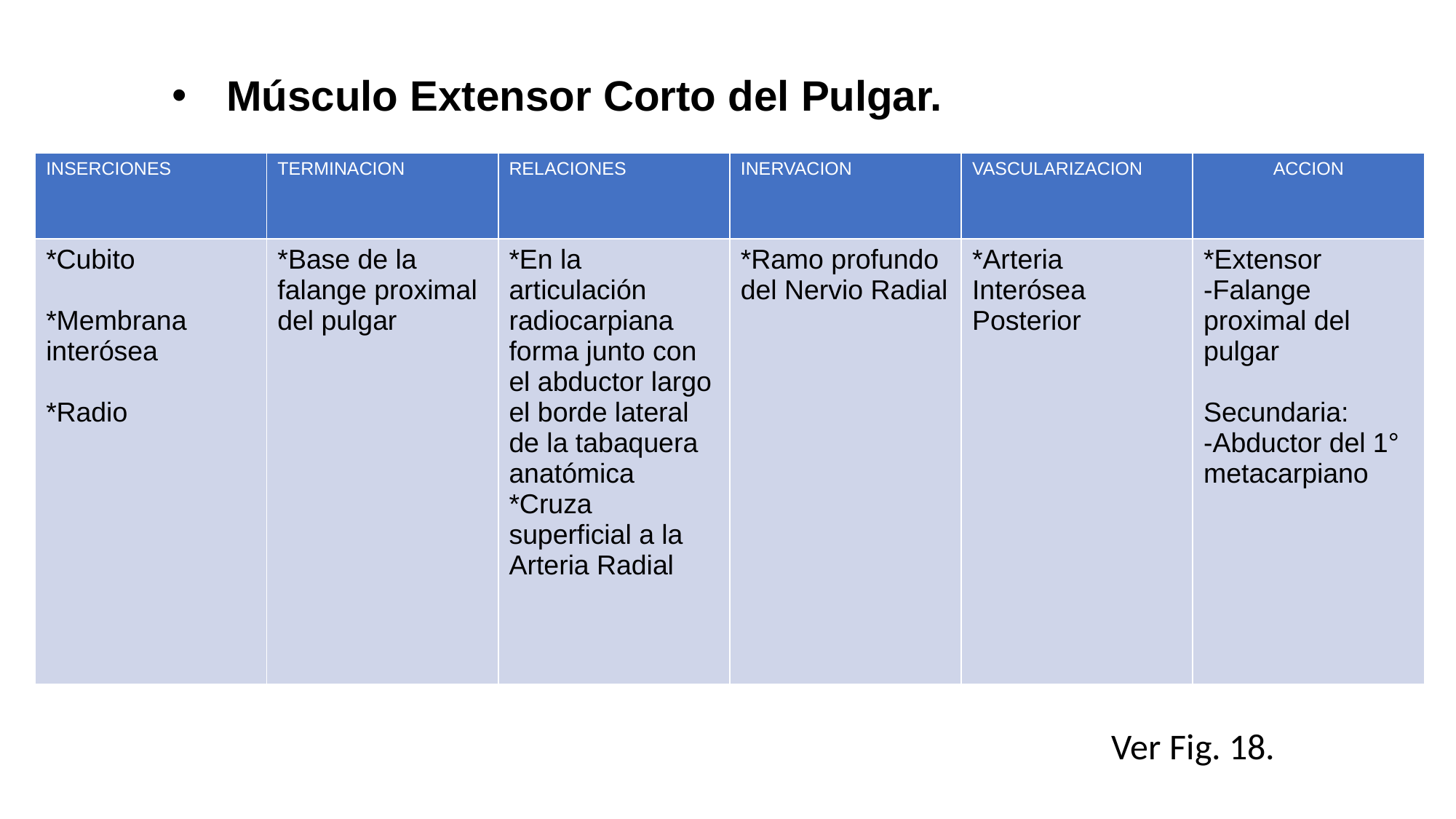

# Músculo Extensor Corto del Pulgar.
| INSERCIONES | TERMINACION | RELACIONES | INERVACION | VASCULARIZACION | ACCION |
| --- | --- | --- | --- | --- | --- |
| \*Cubito \*Membrana interósea \*Radio | \*Base de la falange proximal del pulgar | \*En la articulación radiocarpiana forma junto con el abductor largo el borde lateral de la tabaquera anatómica \*Cruza superficial a la Arteria Radial | \*Ramo profundo del Nervio Radial | \*Arteria Interósea Posterior | \*Extensor -Falange proximal del pulgar Secundaria: -Abductor del 1° metacarpiano |
Ver Fig. 18.